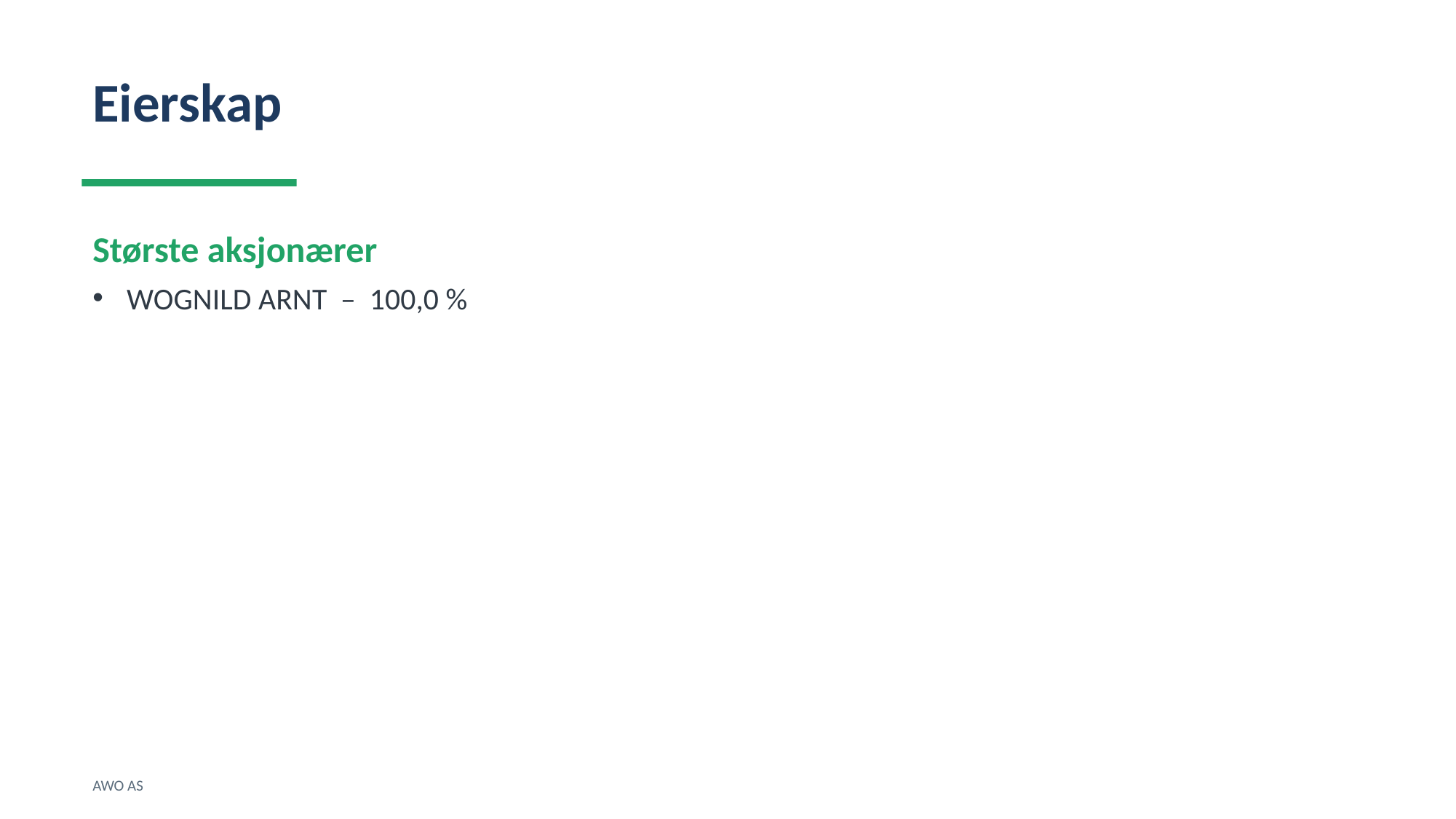

Eierskap

Største aksjonærer
WOGNILD ARNT  –  100,0 %
AWO AS